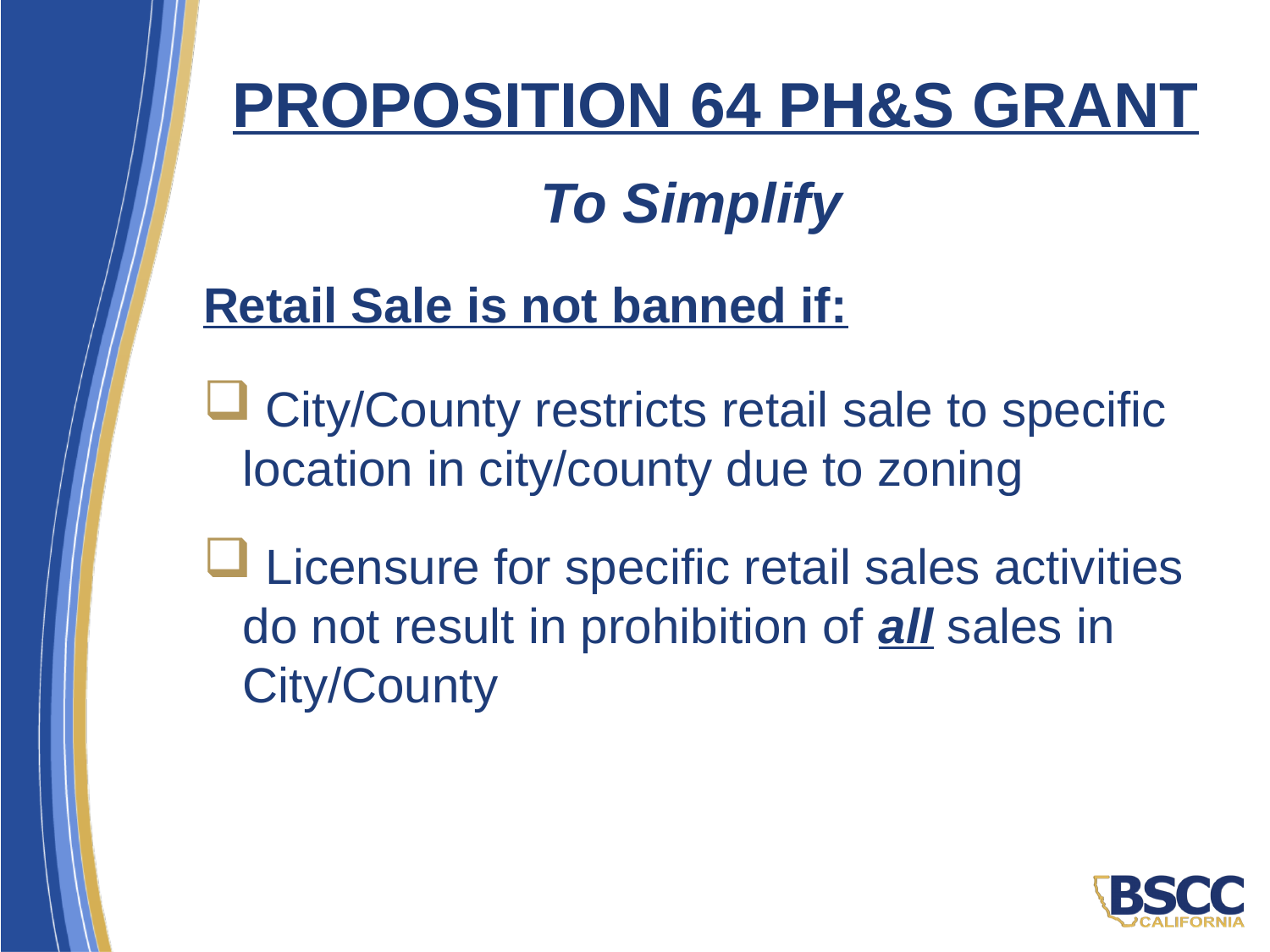

# Proposition 64 PH&S Grant
To Simplify

Retail Sale is not banned if:

 City/County restricts retail sale to specific location in city/county due to zoning

 Licensure for specific retail sales activities do not result in prohibition of all sales in City/County